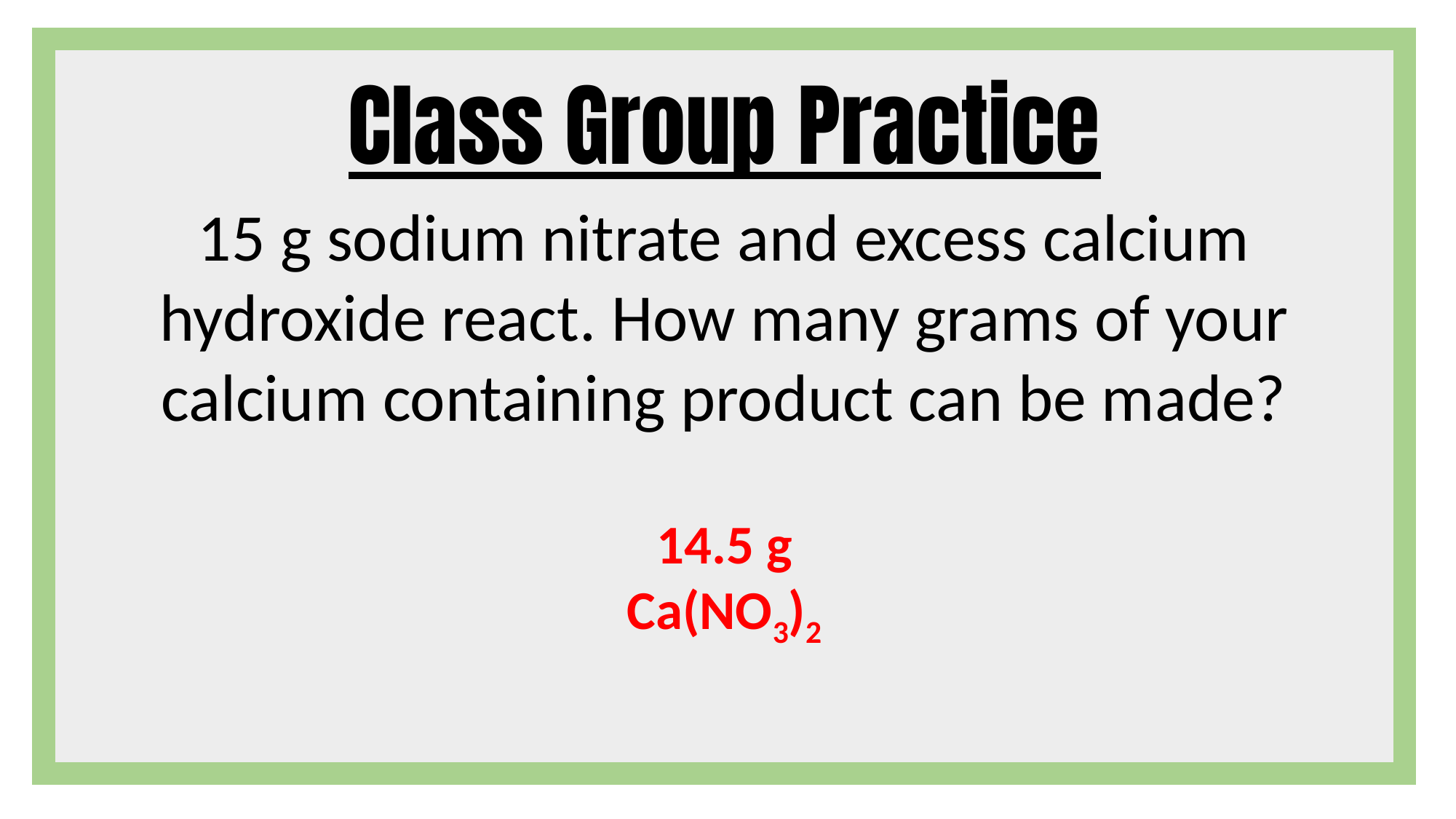

# Class Group Practice
15 g sodium nitrate and excess calcium hydroxide react. How many grams of your calcium containing product can be made?
14.5 g Ca(NO3)2